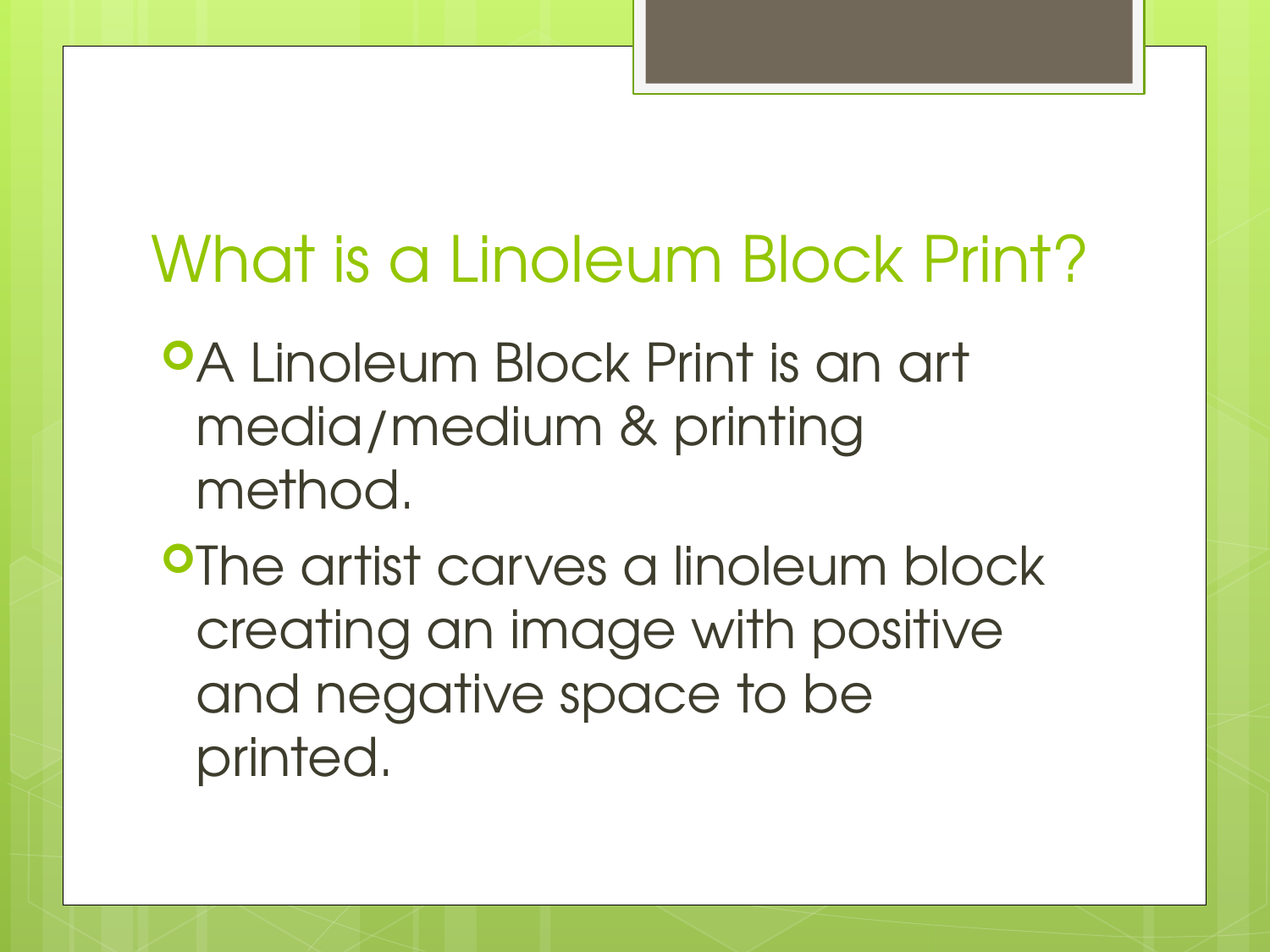

# What is a Linoleum Block Print?
A Linoleum Block Print is an art media/medium & printing method.
The artist carves a linoleum block creating an image with positive and negative space to be printed.